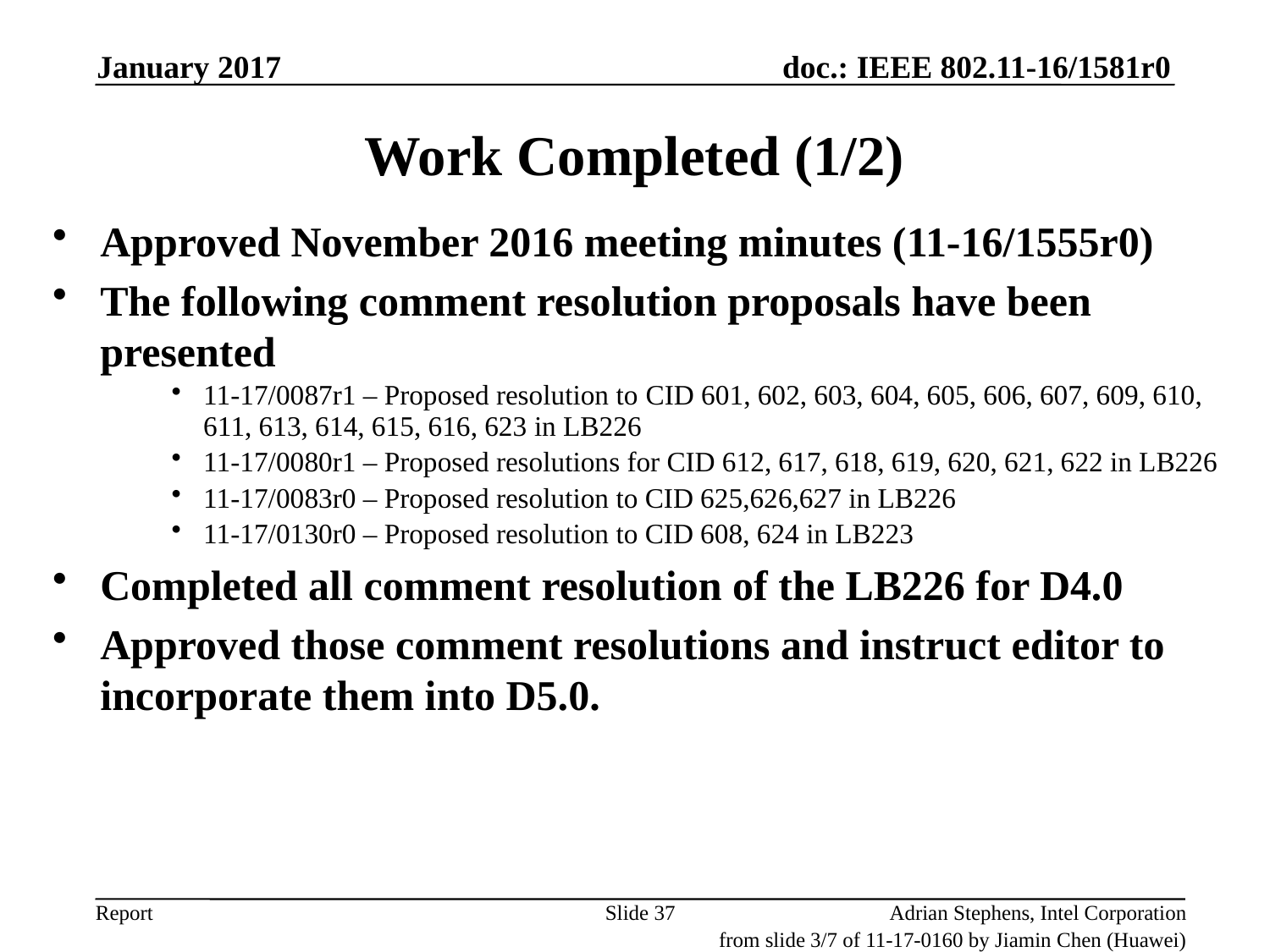

January 2017
# Work Completed (1/2)
Approved November 2016 meeting minutes (11-16/1555r0)
The following comment resolution proposals have been presented
11-17/0087r1 – Proposed resolution to CID 601, 602, 603, 604, 605, 606, 607, 609, 610, 611, 613, 614, 615, 616, 623 in LB226
11-17/0080r1 – Proposed resolutions for CID 612, 617, 618, 619, 620, 621, 622 in LB226
11-17/0083r0 – Proposed resolution to CID 625,626,627 in LB226
11-17/0130r0 – Proposed resolution to CID 608, 624 in LB223
Completed all comment resolution of the LB226 for D4.0
Approved those comment resolutions and instruct editor to incorporate them into D5.0.

Slide 37
Adrian Stephens, Intel Corporation
from slide 3/7 of 11-17-0160 by Jiamin Chen (Huawei)